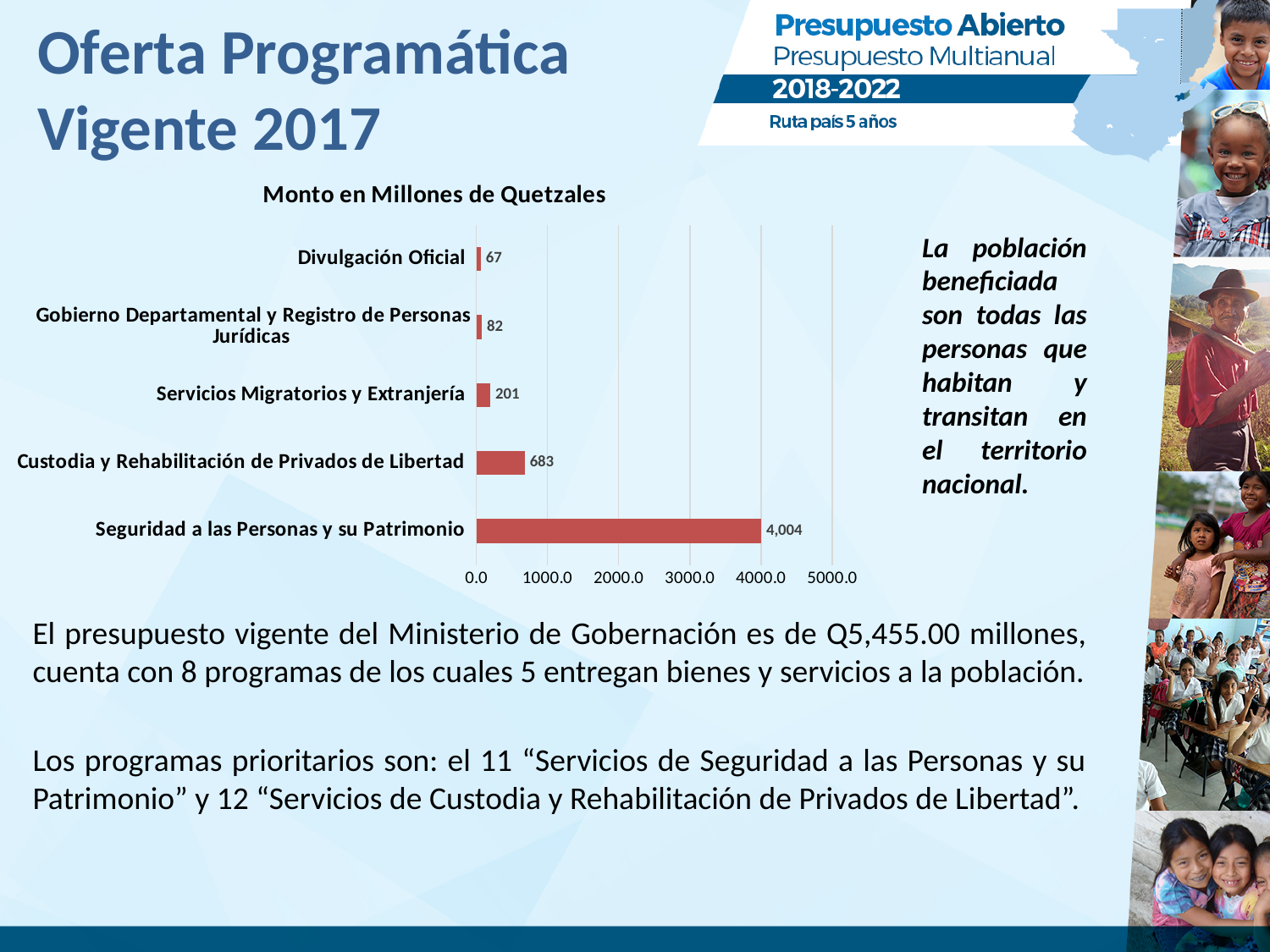

# Oferta Programática Vigente 2017

### Chart: Monto en Millones de Quetzales

| Category |  |
|---|---|
| Seguridad a las Personas y su Patrimonio  | 4004.0 |
| Custodia y Rehabilitación de Privados de Libertad  | 682.8 |
| Servicios Migratorios y Extranjería  | 200.7 |
| Gobierno Departamental y Registro de Personas Jurídicas  | 82.0 |
| Divulgación Oficial  | 67.3 |
La población beneficiada son todas las personas que habitan y transitan en el territorio nacional.
El presupuesto vigente del Ministerio de Gobernación es de Q5,455.00 millones, cuenta con 8 programas de los cuales 5 entregan bienes y servicios a la población.

Los programas prioritarios son: el 11 “Servicios de Seguridad a las Personas y su Patrimonio” y 12 “Servicios de Custodia y Rehabilitación de Privados de Libertad”.